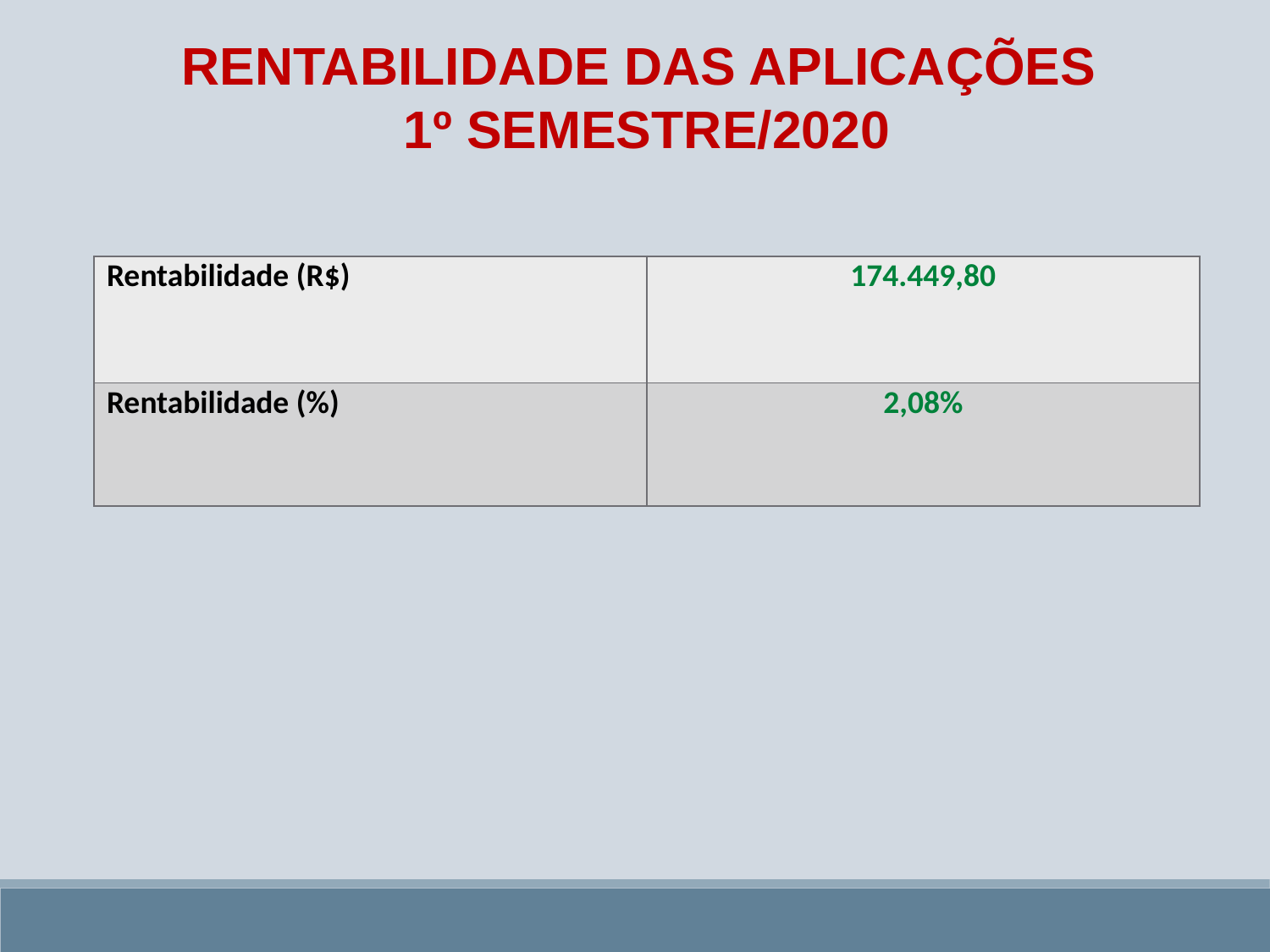

RENTABILIDADE DAS APLICAÇÕES
1º Semestre/2020
| Rentabilidade (R$) | 174.449,80 |
| --- | --- |
| Rentabilidade (%) | 2,08% |